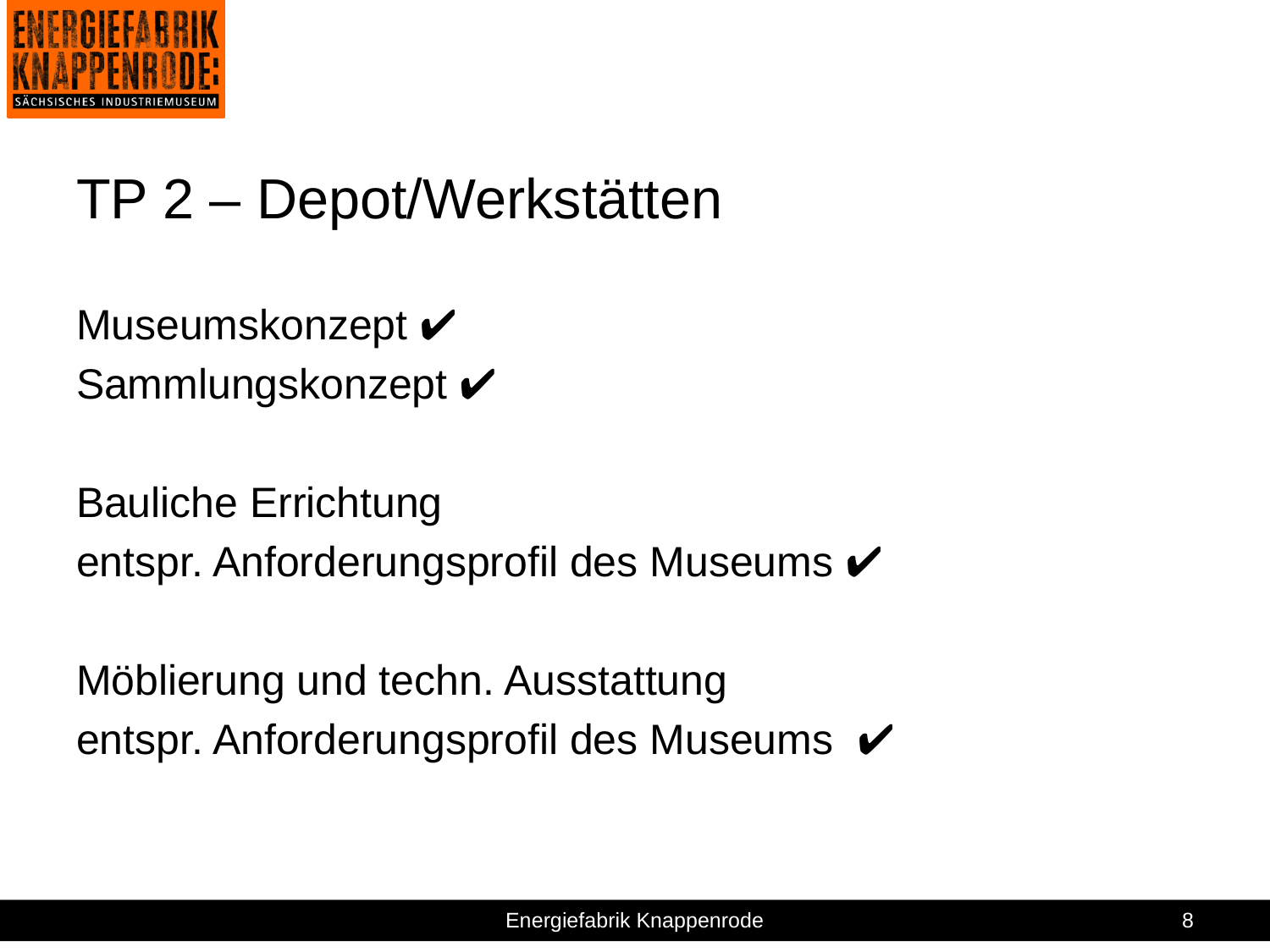

TP 2 – Depot/Werkstätten

Museumskonzept ✔
Sammlungskonzept ✔

Bauliche Errichtung
entspr. Anforderungsprofil des Museums ✔

Möblierung und techn. Ausstattung
entspr. Anforderungsprofil des Museums  ✔

Energiefabrik Knappenrode
8